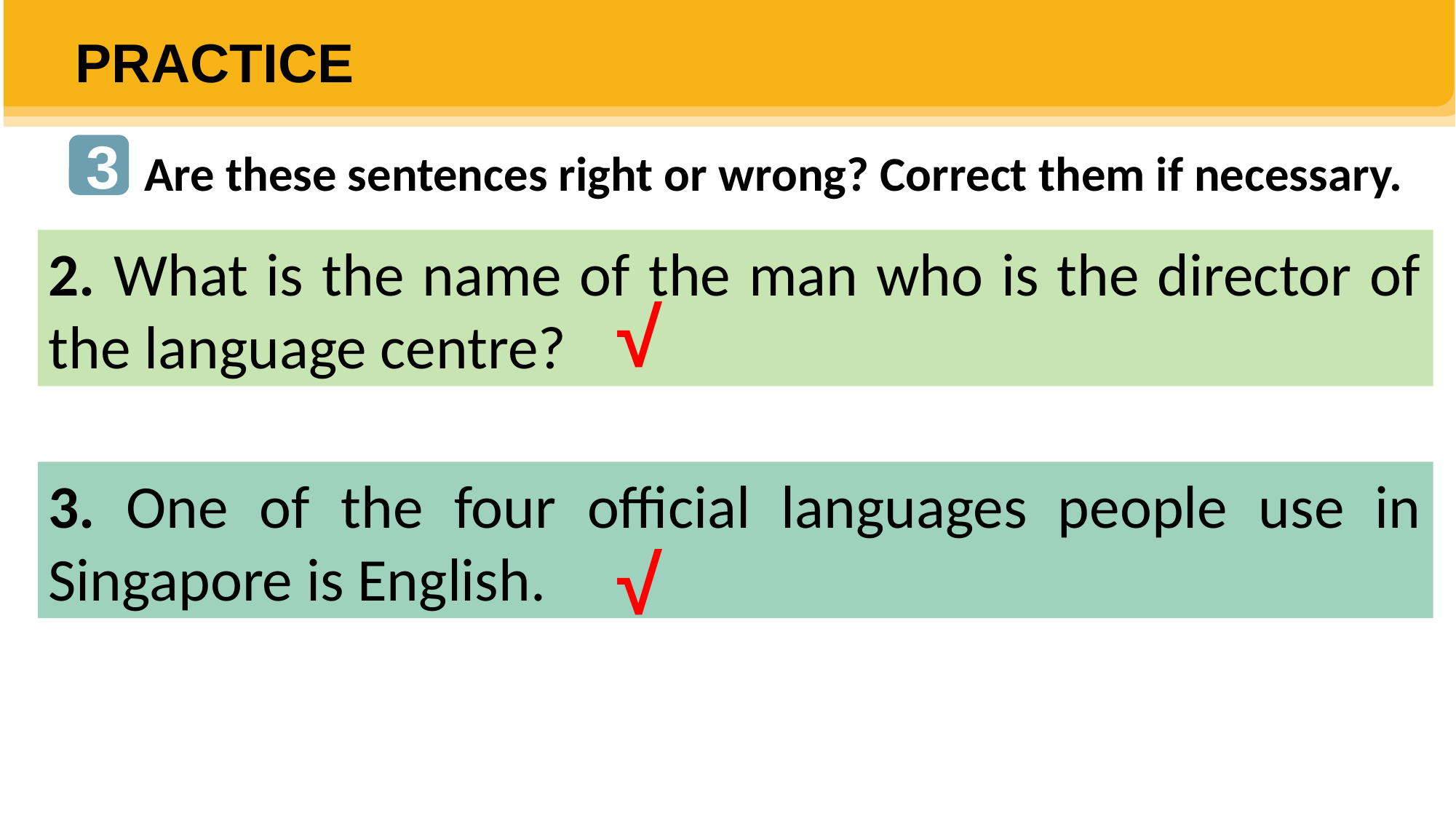

PRACTICE
3

Are these sentences right or wrong? Correct them if necessary.
2. What is the name of the man who is the director of the language centre?
√
3. One of the four official languages people use in Singapore is English.
√